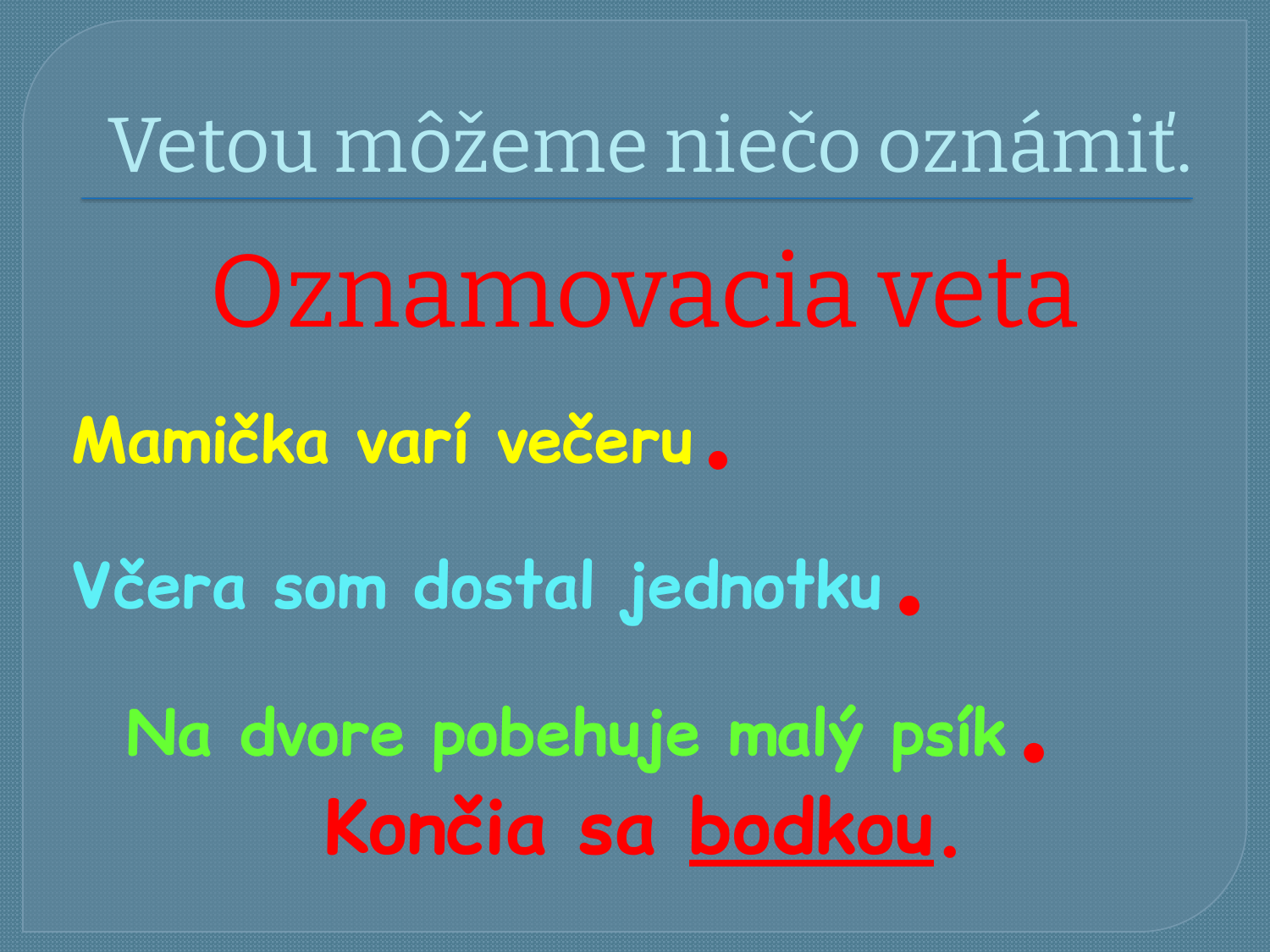

# Vetou môžeme niečo oznámiť.
Oznamovacia veta
Mamička varí večeru.
Včera som dostal jednotku.
  Na dvore pobehuje malý psík.
Končia sa bodkou.